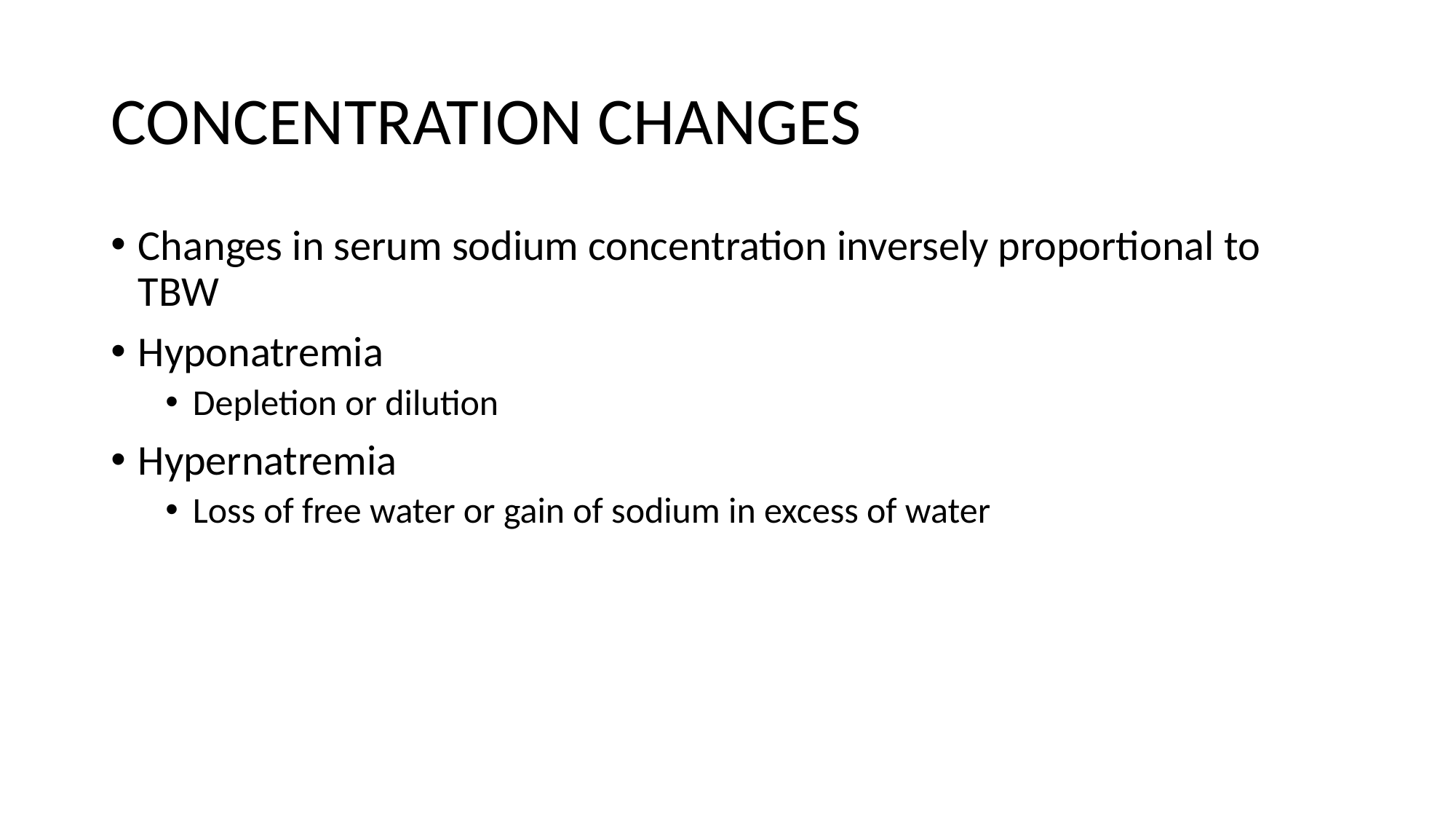

# CONCENTRATION CHANGES
Changes in serum sodium concentration inversely proportional to TBW
Hyponatremia
Depletion or dilution
Hypernatremia
Loss of free water or gain of sodium in excess of water